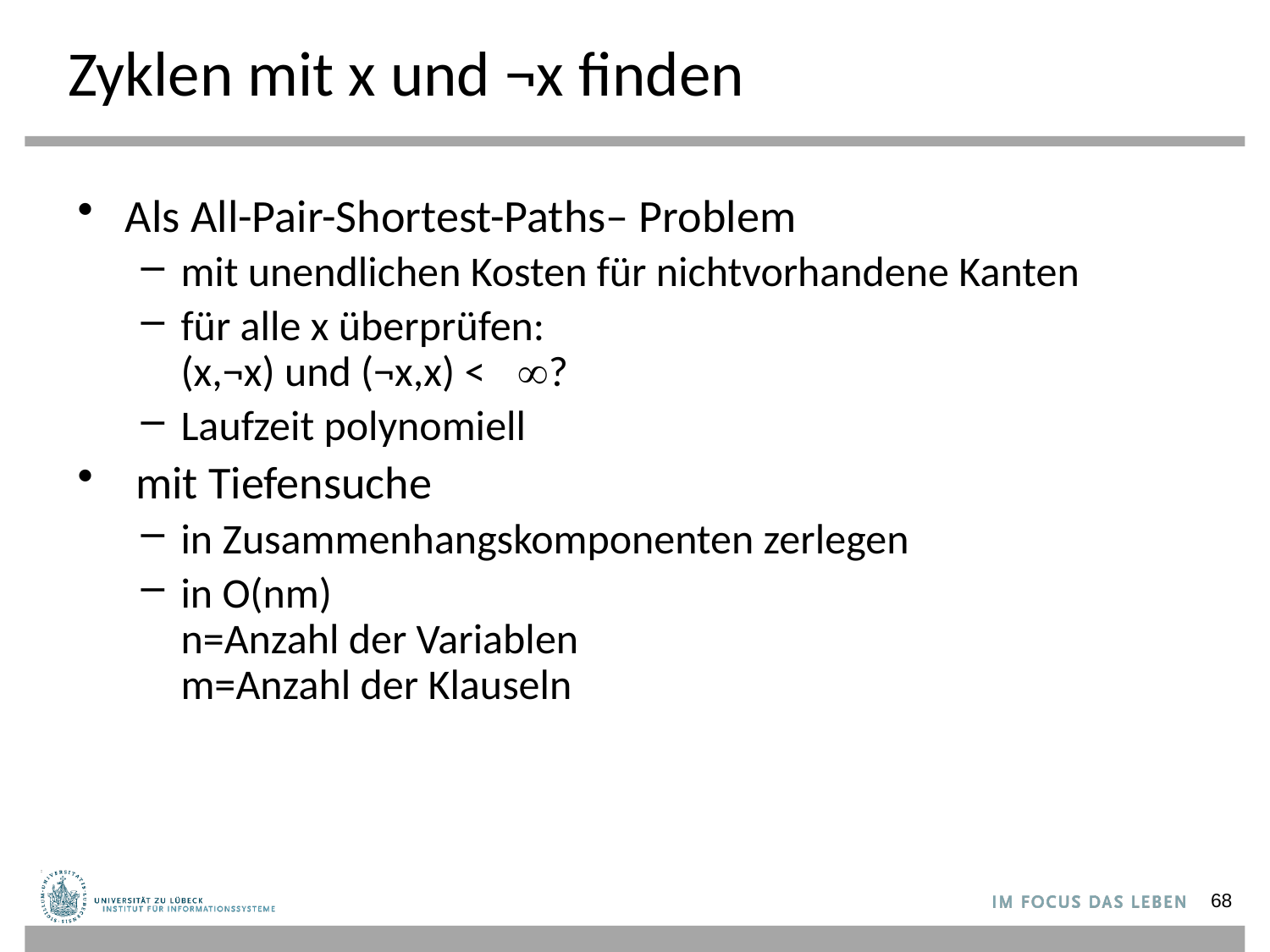

# Zyklen mit x und ¬x finden
Als All-Pair-Shortest-Paths– Problem
mit unendlichen Kosten für nichtvorhandene Kanten
für alle x überprüfen:
(x,¬x) und (¬x,x) <  ∞?
Laufzeit polynomiell
 mit Tiefensuche
in Zusammenhangskomponenten zerlegen
in O(nm)
n=Anzahl der Variablen
m=Anzahl der Klauseln
68